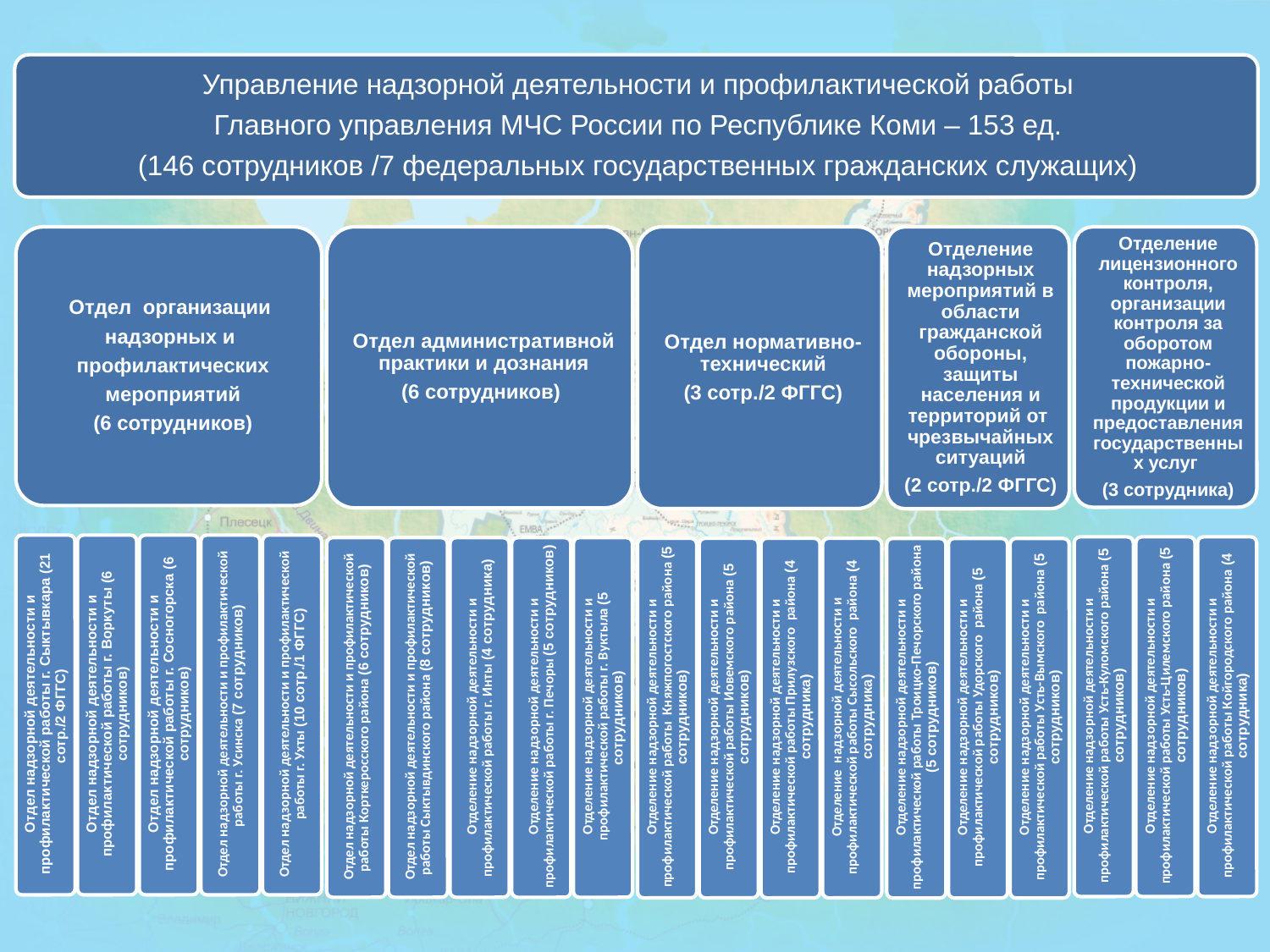

Управление надзорной деятельности и профилактической работы
Главного управления МЧС России по Республике Коми – 153 ед.
(146 сотрудников /7 федеральных государственных гражданских служащих)
Отдел  организации
надзорных и
профилактических
мероприятий
(6 сотрудников)
Отдел надзорной деятельности и профилактической работы г. Сыктывкара (21 сотр./2 ФГГС)
Отдел надзорной деятельности и профилактической работы г. Воркуты (6 сотрудников)
Отдел надзорной деятельности и профилактической работы г. Сосногорска (6 сотрудников)
Отдел надзорной деятельности и профилактической работы г. Усинска (7 сотрудников)
Отдел надзорной деятельности и профилактической работы г. Ухты (10 сотр./1 ФГГС)
Отдел административной практики и дознания
(6 сотрудников)
Отдел надзорной деятельности и профилактической работы Корткеросского района (6 сотрудников)
Отдел надзорной деятельности и профилактической работы Сыктывдинского района (8 сотрудников)
Отделение надзорной деятельности и профилактической работы г. Инты (4 сотрудника)
Отделение надзорной деятельности и профилактической работы г. Печоры (5 сотрудников)
Отделение надзорной деятельности и профилактической работы г. Вуктыла (5 сотрудников)
Отдел нормативно-технический
(3 сотр./2 ФГГС)
Отделение надзорной деятельности и профилактической работы  Княжпогостского района (5 сотрудников)
Отделение надзорной деятельности и профилактической работы Иовемского района (5 сотрудников)
Отделение надзорной деятельности и профилактической работы Прилузского  района (4 сотрудника)
Отделение  надзорной деятельности и профилактической работы Сысольского  района (4 сотрудника)
Отделение надзорных мероприятий в области гражданской обороны, защиты населения и территорий от  чрезвычайных ситуаций
(2 сотр./2 ФГГС)
Отделение надзорной деятельности и профилактической работы Троицко-Печорского района (5 сотрудников)
Отделение надзорной деятельности и профилактической работы Удорского  района (5 сотрудников)
Отделение надзорной деятельности и профилактической работы Усть-Вымского  района (5 сотрудников)
Отделение лицензионного контроля, организации контроля за оборотом пожарно-технической продукции и предоставления государственных услуг
(3 сотрудника)
Отделение надзорной деятельности и профилактической работы Усть-Куломского района (5 сотрудников)
Отделение надзорной деятельности и профилактической работы Усть-Цилемского района (5 сотрудников)
Отделение надзорной деятельности и профилактической работы Койгородского района (4 сотрудника)